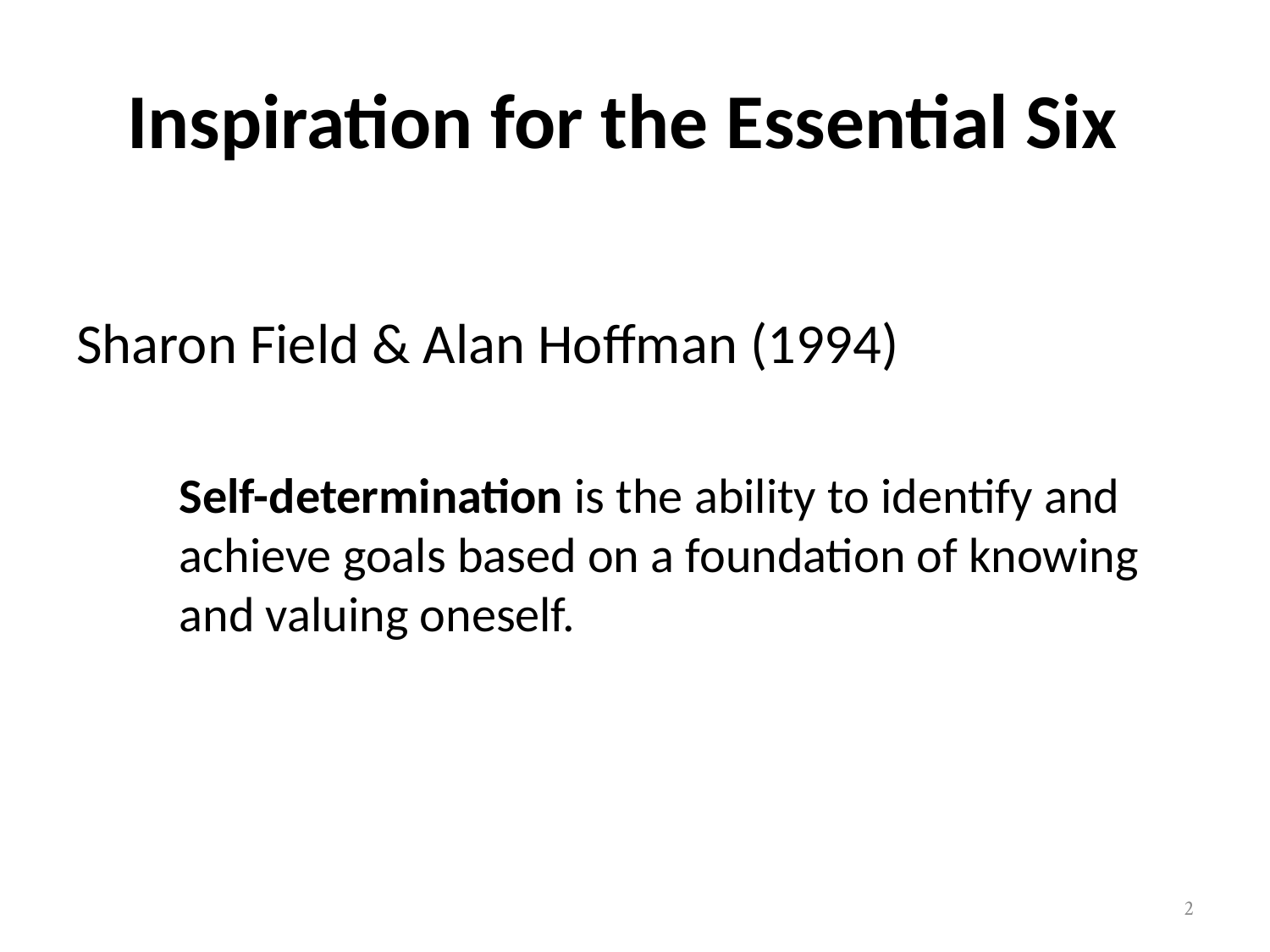

# Inspiration for the Essential Six

Sharon Field & Alan Hoffman (1994)

	Self-determination is the ability to identify and achieve goals based on a foundation of knowing and valuing oneself.

2